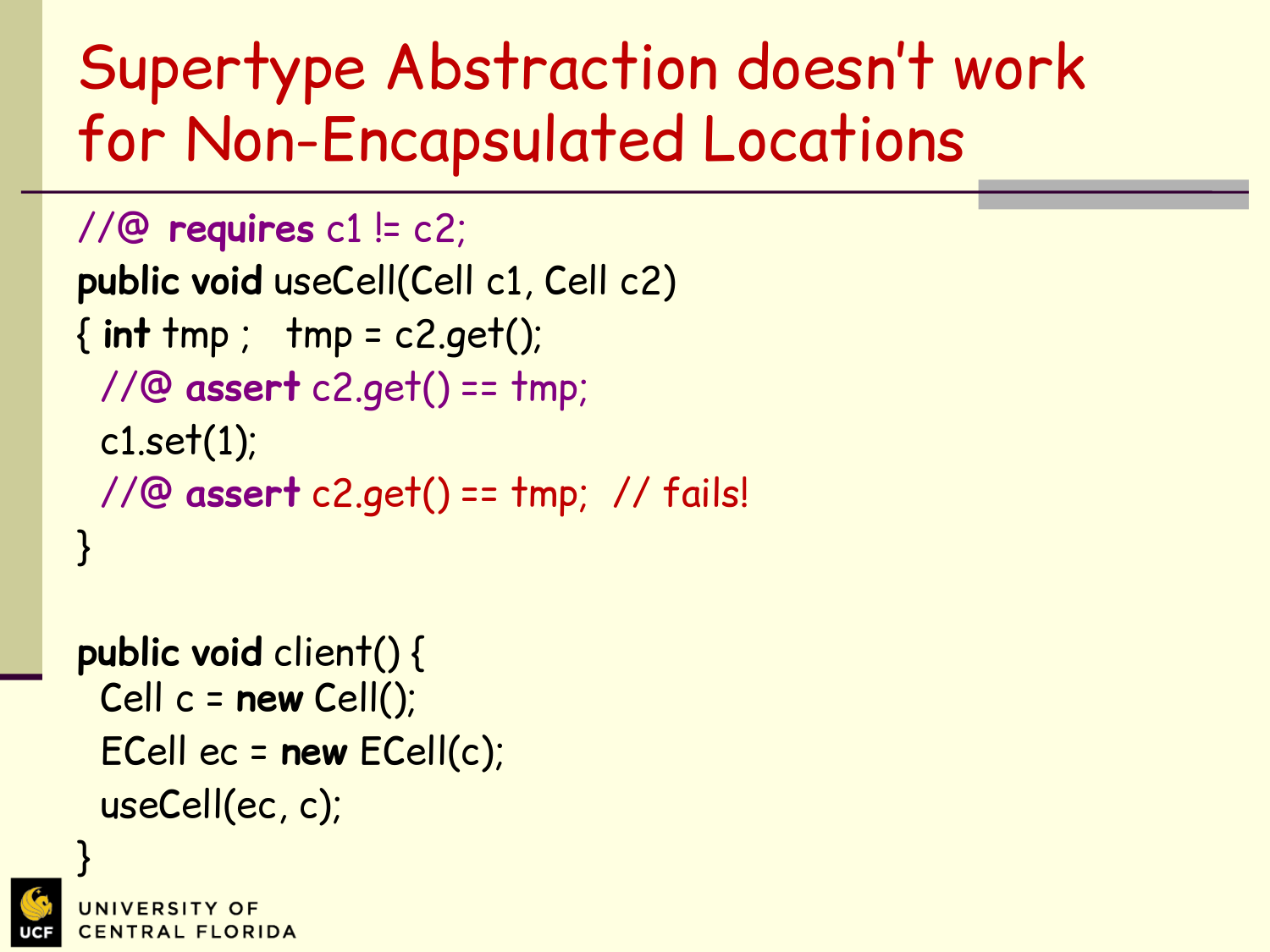

# Supertype Abstraction doesn’t work for Non-Encapsulated Locations
//@ requires c1 != c2;
public void useCell(Cell c1, Cell c2)
{ int tmp ;   tmp = c2.get();
  //@ assert c2.get() == tmp;
  c1.set(1);
  //@ assert c2.get() == tmp;  // fails!
}

public void client() {
  Cell c = new Cell();
  ECell ec = new ECell(c);
  useCell(ec, c);
}